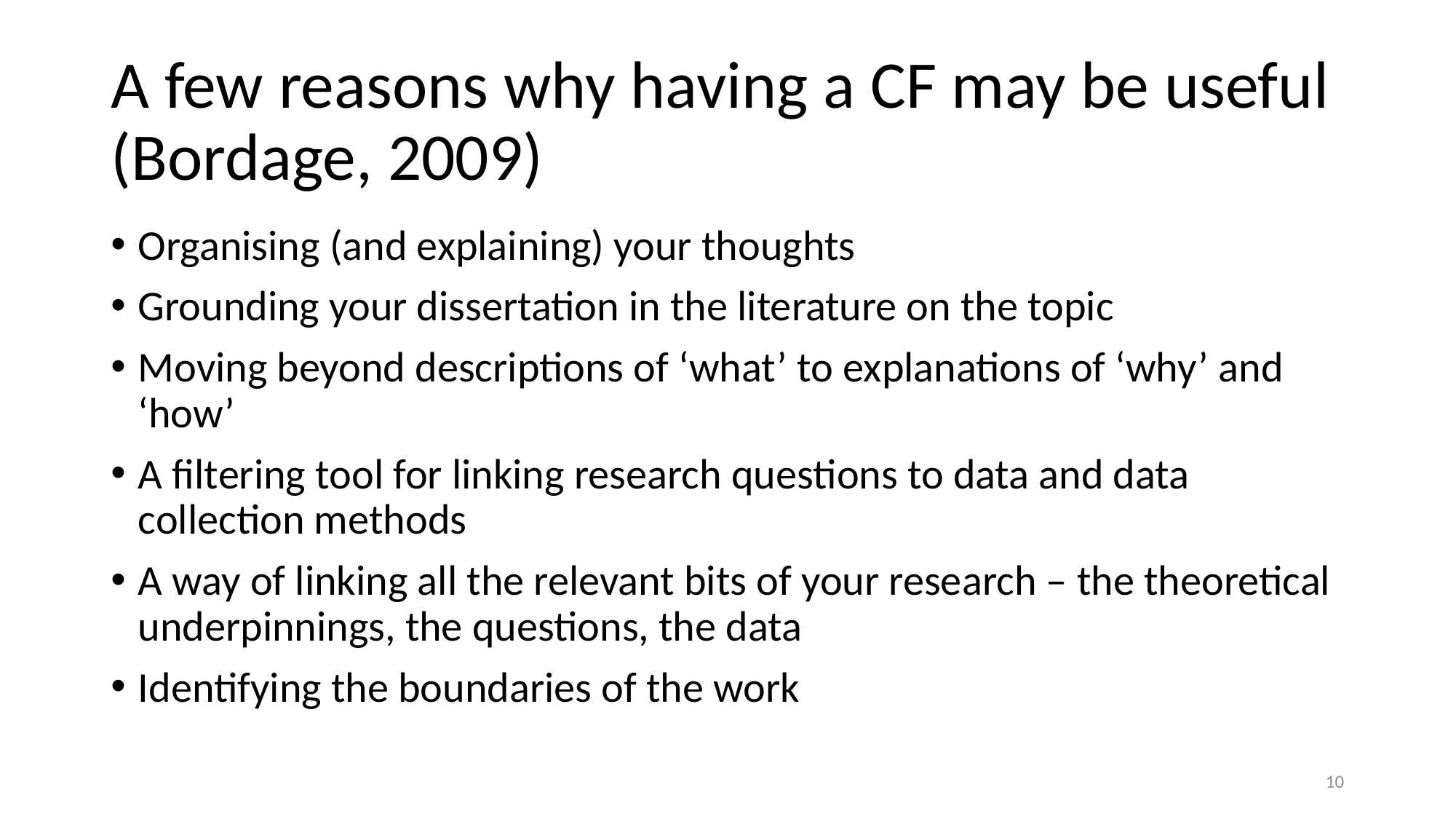

# A few reasons why having a CF may be useful (Bordage, 2009)
Organising (and explaining) your thoughts
Grounding your dissertation in the literature on the topic
Moving beyond descriptions of ‘what’ to explanations of ‘why’ and ‘how’
A filtering tool for linking research questions to data and data collection methods
A way of linking all the relevant bits of your research – the theoretical underpinnings, the questions, the data
Identifying the boundaries of the work

10